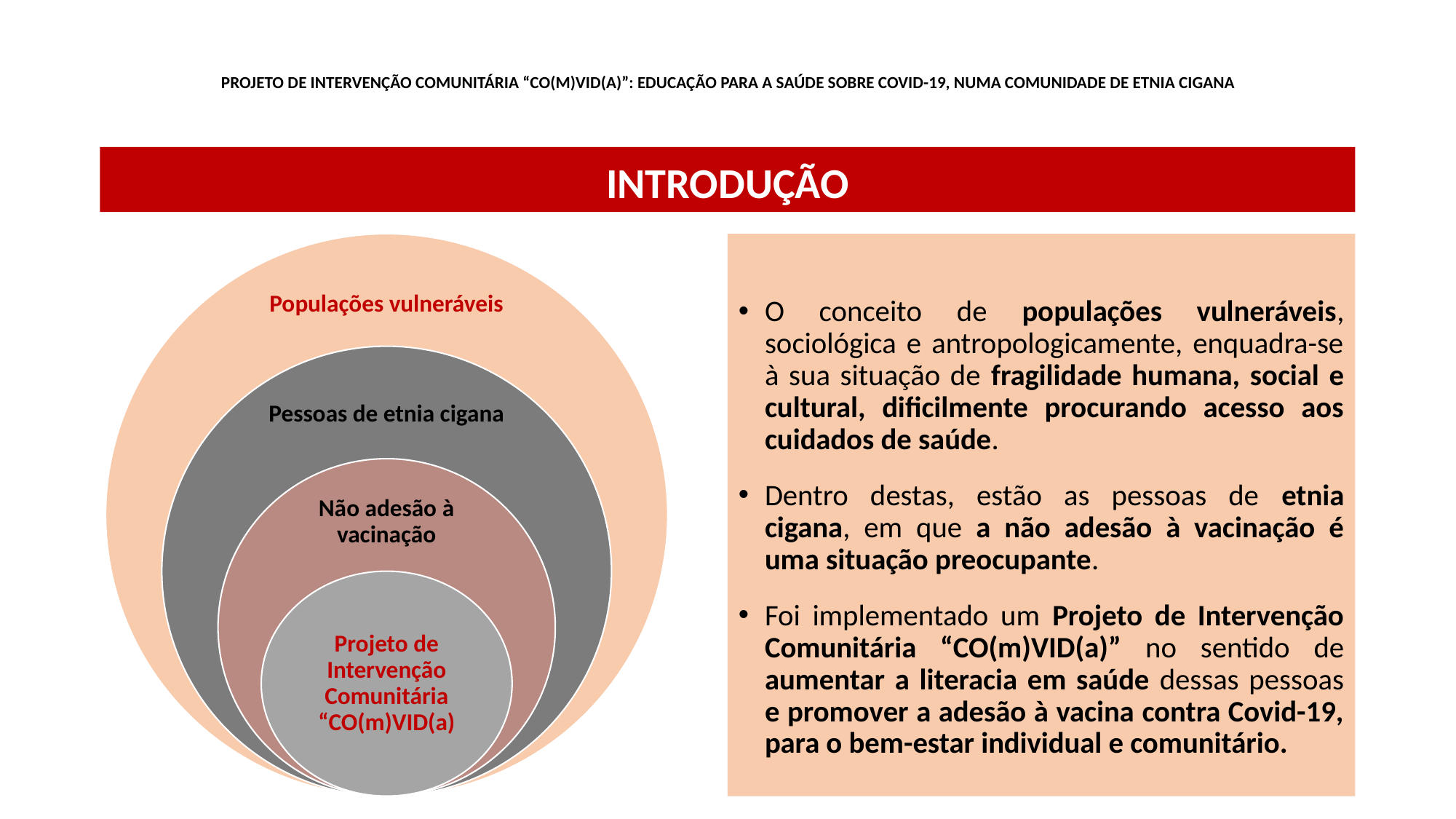

Projeto de intervenção Comunitária “CO(m)VID(a)”: Educação para a Saúde sobre Covid-19, numa comunidade de etnia cigana

INTRODUÇÃO

O conceito de populações vulneráveis, sociológica e antropologicamente, enquadra-se à sua situação de fragilidade humana, social e cultural, dificilmente procurando acesso aos cuidados de saúde.
Dentro destas, estão as pessoas de etnia cigana, em que a não adesão à vacinação é uma situação preocupante.
Foi implementado um Projeto de Intervenção Comunitária “CO(m)VID(a)” no sentido de aumentar a literacia em saúde dessas pessoas e promover a adesão à vacina contra Covid-19, para o bem-estar individual e comunitário.

Populações vulneráveis
Pessoas de etnia cigana
Não adesão à vacinação
Projeto de Intervenção Comunitária “CO(m)VID(a)
2